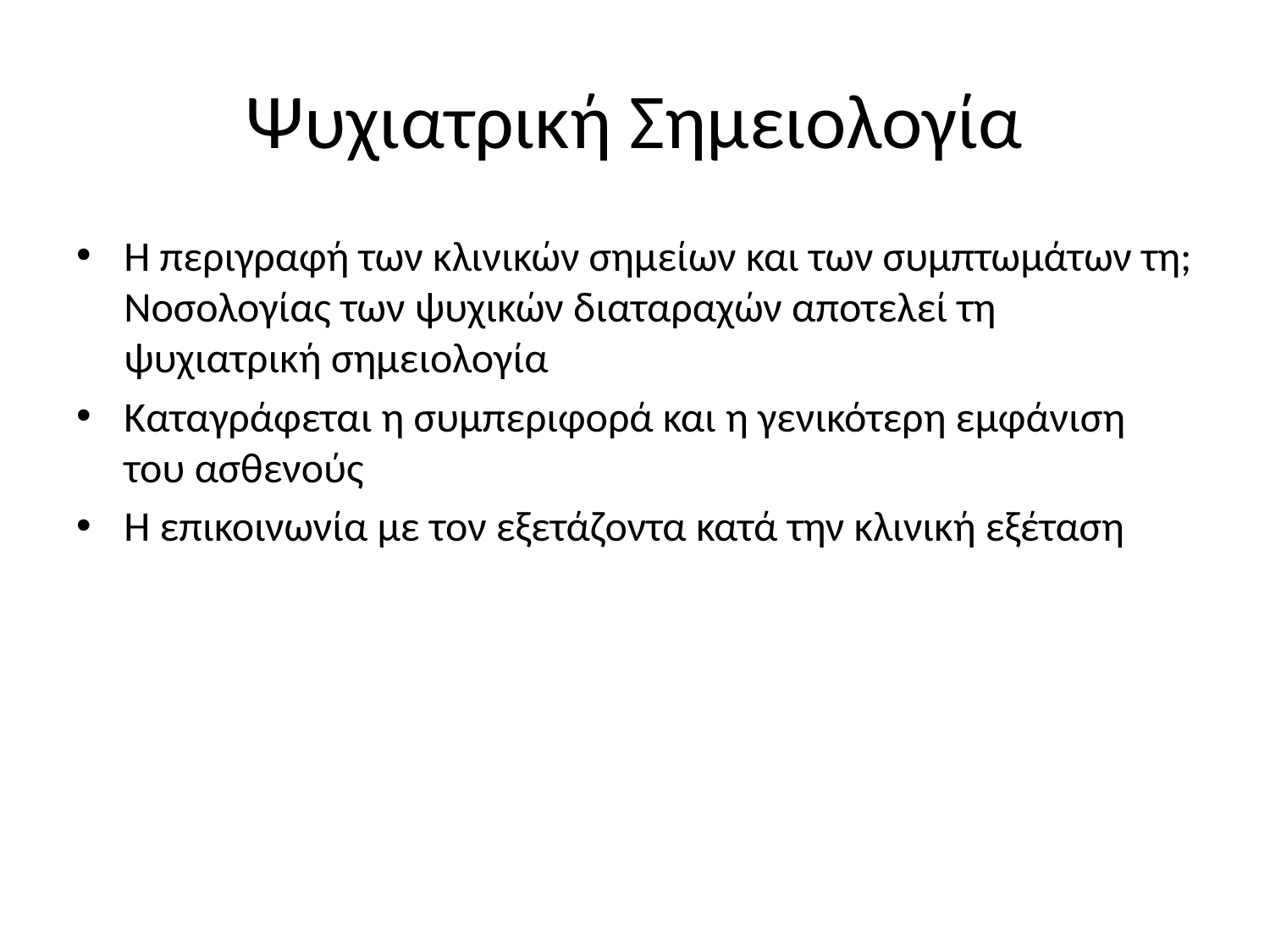

# Ψυχιατρική Σημειολογία
Η περιγραφή των κλινικών σημείων και των συμπτωμάτων τη; Νοσολογίας των ψυχικών διαταραχών αποτελεί τη ψυχιατρική σημειολογία
Καταγράφεται η συμπεριφορά και η γενικότερη εμφάνιση του ασθενούς
Η επικοινωνία με τον εξετάζοντα κατά την κλινική εξέταση